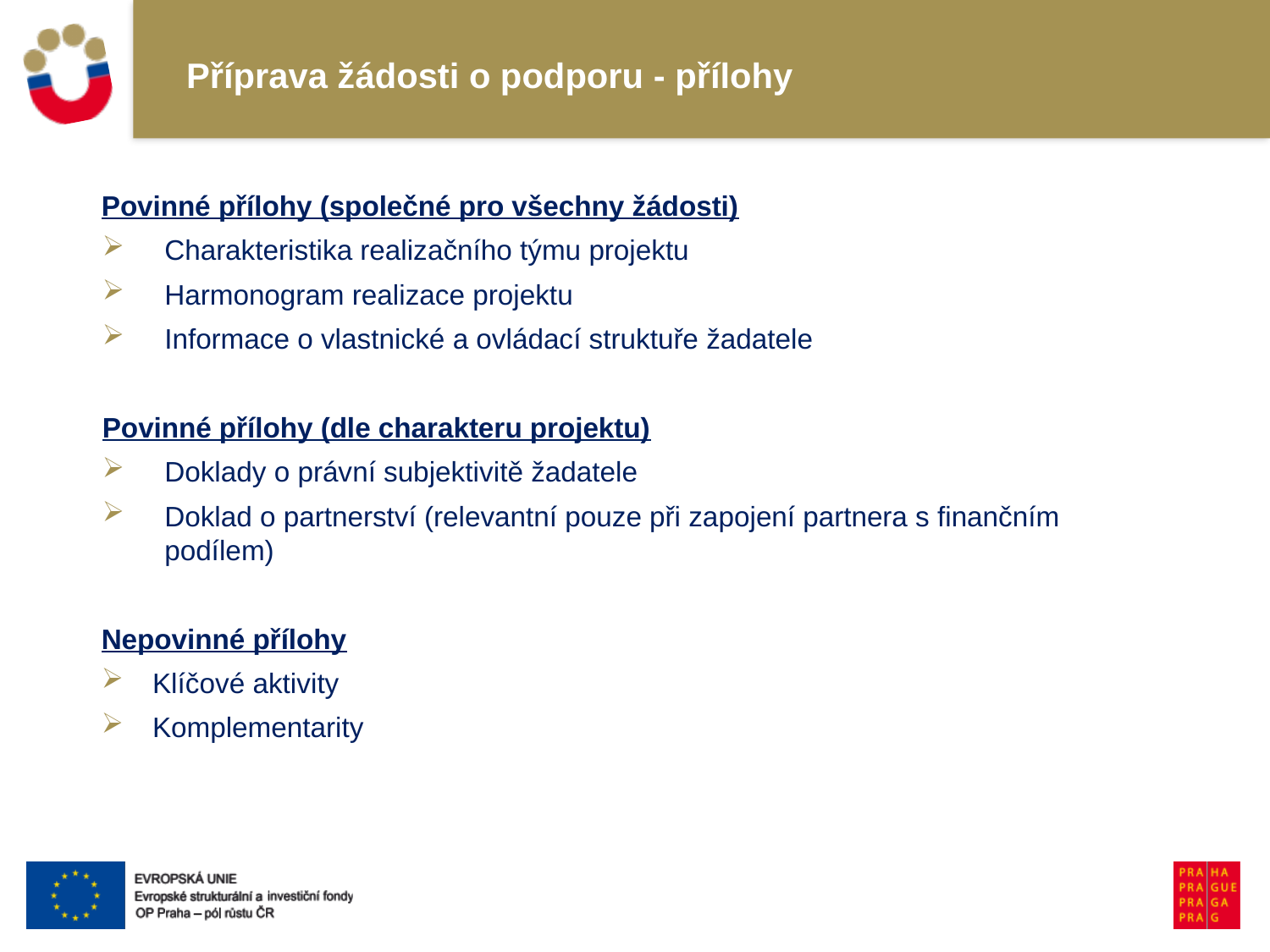

# Příprava žádosti o podporu - přílohy

Povinné přílohy (společné pro všechny žádosti)
Charakteristika realizačního týmu projektu
Harmonogram realizace projektu
Informace o vlastnické a ovládací struktuře žadatele

Povinné přílohy (dle charakteru projektu)
Doklady o právní subjektivitě žadatele
Doklad o partnerství (relevantní pouze při zapojení partnera s finančním podílem)

Nepovinné přílohy
Klíčové aktivity
Komplementarity